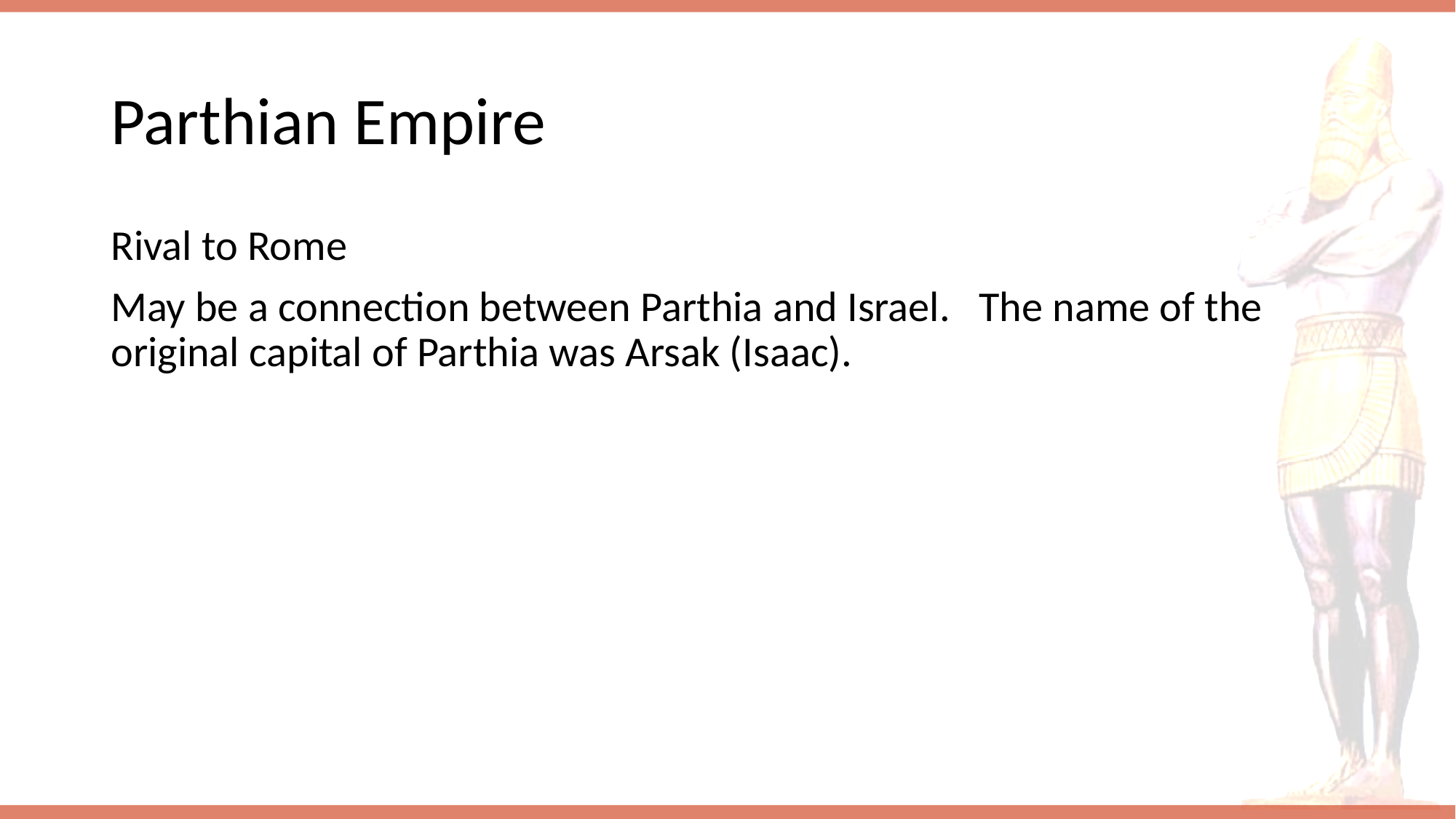

# Parthian Empire
Rival to Rome
May be a connection between Parthia and Israel.   The name of the original capital of Parthia was Arsak (Isaac).